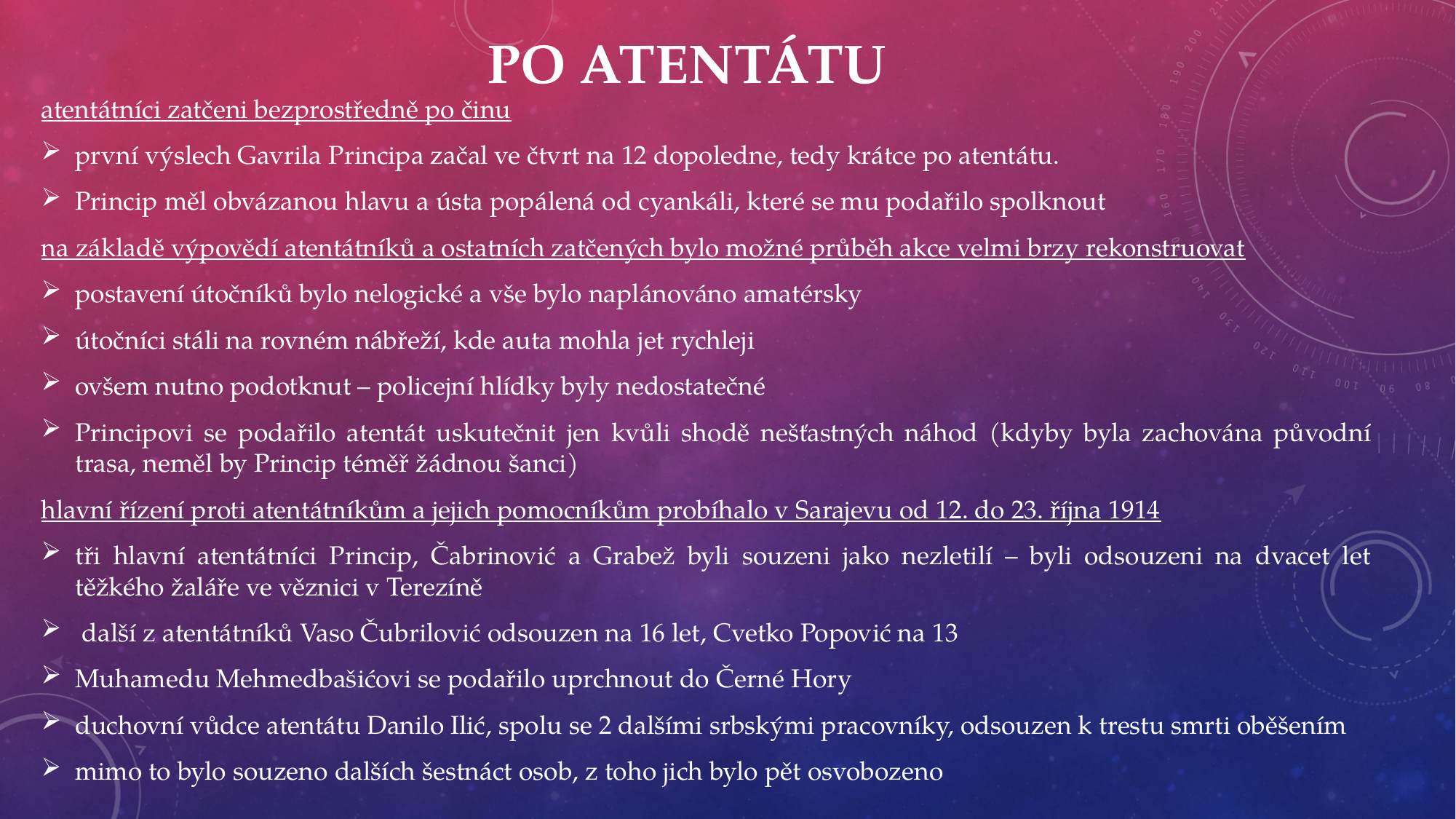

# Po atentátu
atentátníci zatčeni bezprostředně po činu
první výslech Gavrila Principa začal ve čtvrt na 12 dopoledne, tedy krátce po atentátu.
Princip měl obvázanou hlavu a ústa popálená od cyankáli, které se mu podařilo spolknout
na základě výpovědí atentátníků a ostatních zatčených bylo možné průběh akce velmi brzy rekonstruovat
postavení útočníků bylo nelogické a vše bylo naplánováno amatérsky
útočníci stáli na rovném nábřeží, kde auta mohla jet rychleji
ovšem nutno podotknut – policejní hlídky byly nedostatečné
Principovi se podařilo atentát uskutečnit jen kvůli shodě nešťastných náhod (kdyby byla zachována původní trasa, neměl by Princip téměř žádnou šanci)
hlavní řízení proti atentátníkům a jejich pomocníkům probíhalo v Sarajevu od 12. do 23. října 1914
tři hlavní atentátníci Princip, Čabrinović a Grabež byli souzeni jako nezletilí – byli odsouzeni na dvacet let těžkého žaláře ve věznici v Terezíně
 další z atentátníků Vaso Čubrilović odsouzen na 16 let, Cvetko Popović na 13
Muhamedu Mehmedbašićovi se podařilo uprchnout do Černé Hory
duchovní vůdce atentátu Danilo Ilić, spolu se 2 dalšími srbskými pracovníky, odsouzen k trestu smrti oběšením
mimo to bylo souzeno dalších šestnáct osob, z toho jich bylo pět osvobozeno